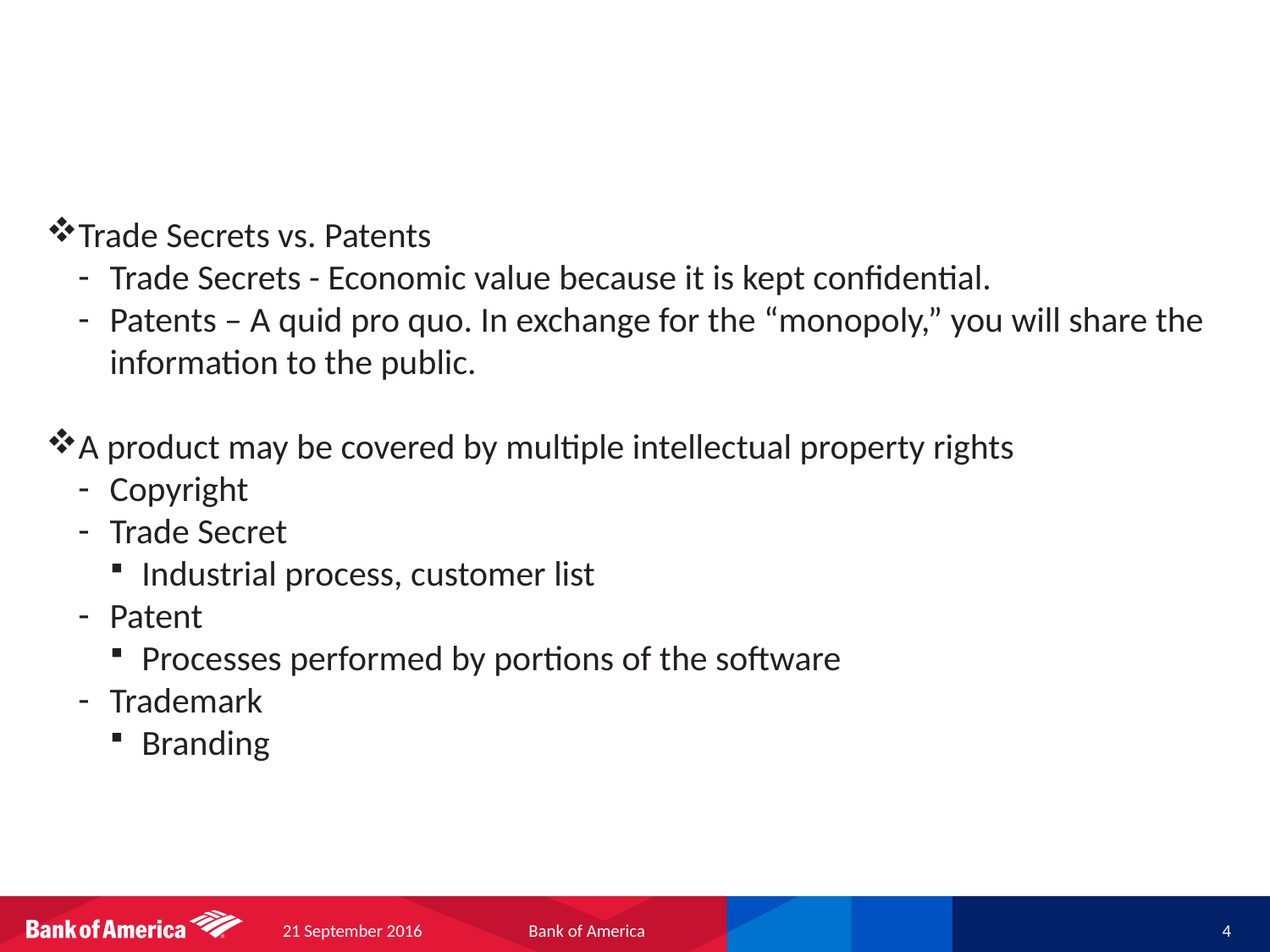

#

Trade Secrets vs. Patents
Trade Secrets - Economic value because it is kept confidential.
Patents – A quid pro quo. In exchange for the “monopoly,” you will share the information to the public.

A product may be covered by multiple intellectual property rights
Copyright
Trade Secret
Industrial process, customer list
Patent
Processes performed by portions of the software
Trademark
Branding

21 September 2016
Bank of America
4